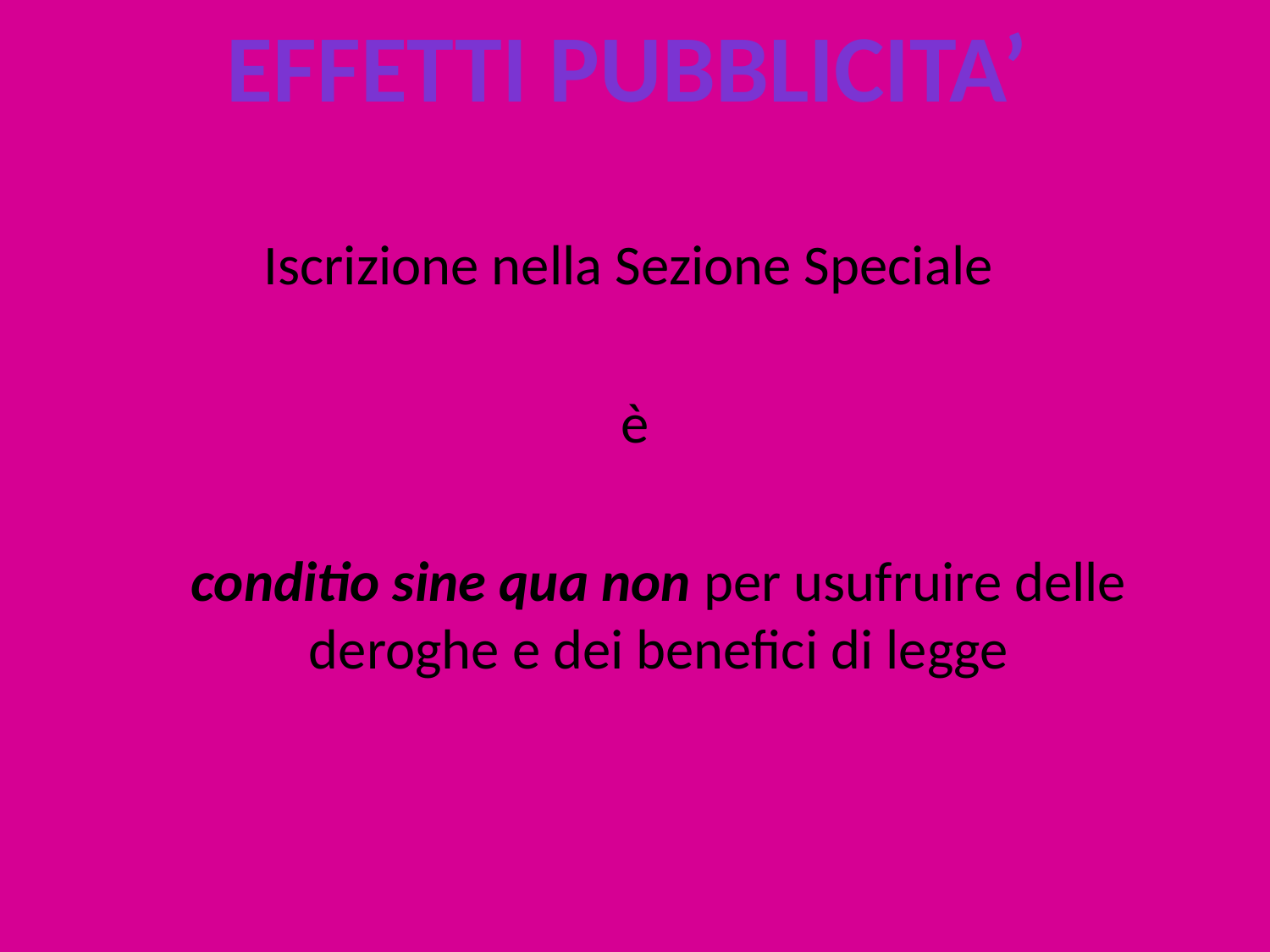

EFFETTI PUBBLICITA’
#
Iscrizione nella Sezione Speciale

è

	conditio sine qua non per usufruire delle deroghe e dei benefici di legge